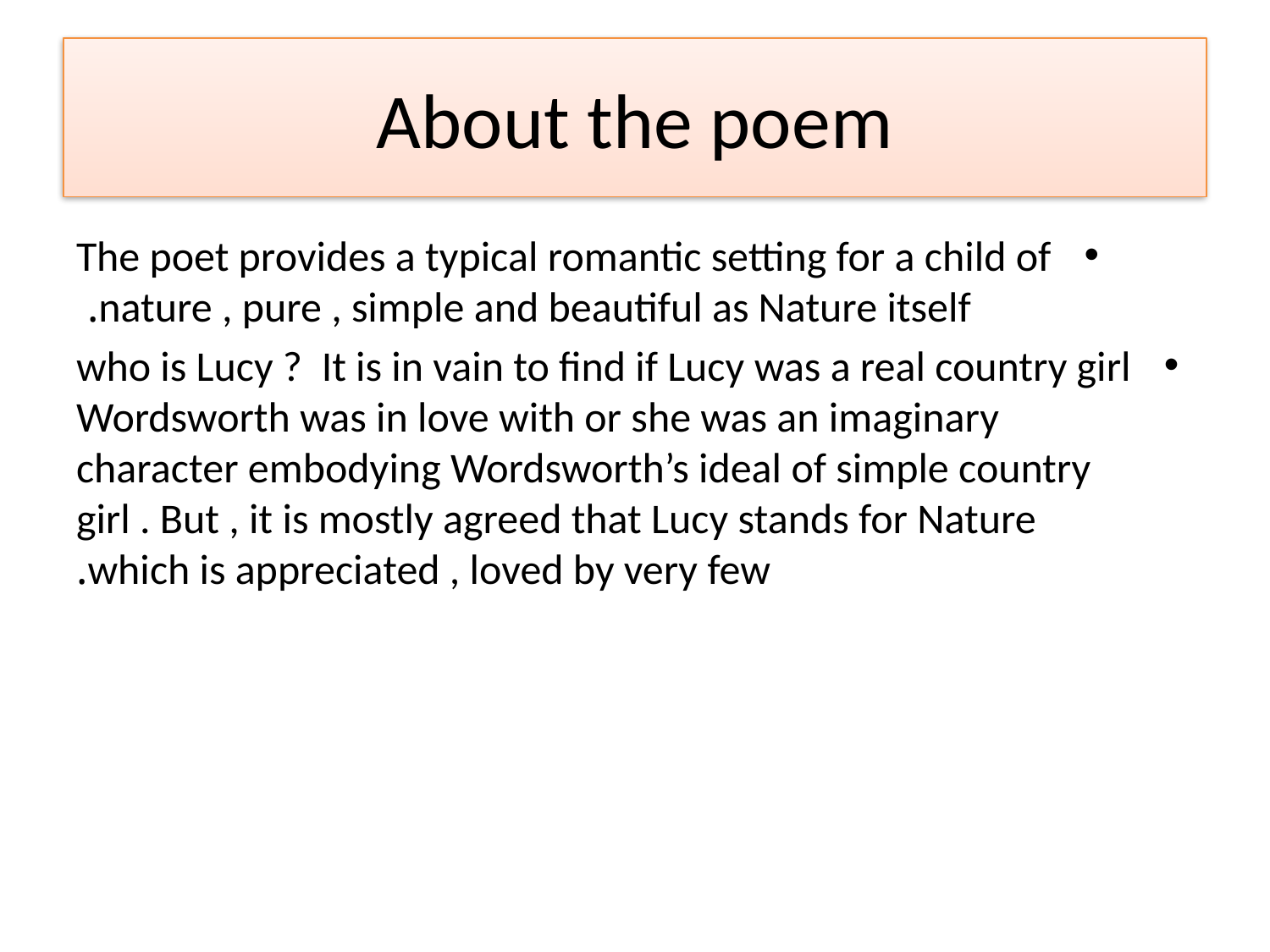

# About the poem
The poet provides a typical romantic setting for a child of nature , pure , simple and beautiful as Nature itself.
who is Lucy ?  It is in vain to find if Lucy was a real country girl Wordsworth was in love with or she was an imaginary character embodying Wordsworth’s ideal of simple country girl . But , it is mostly agreed that Lucy stands for Nature  which is appreciated , loved by very few.